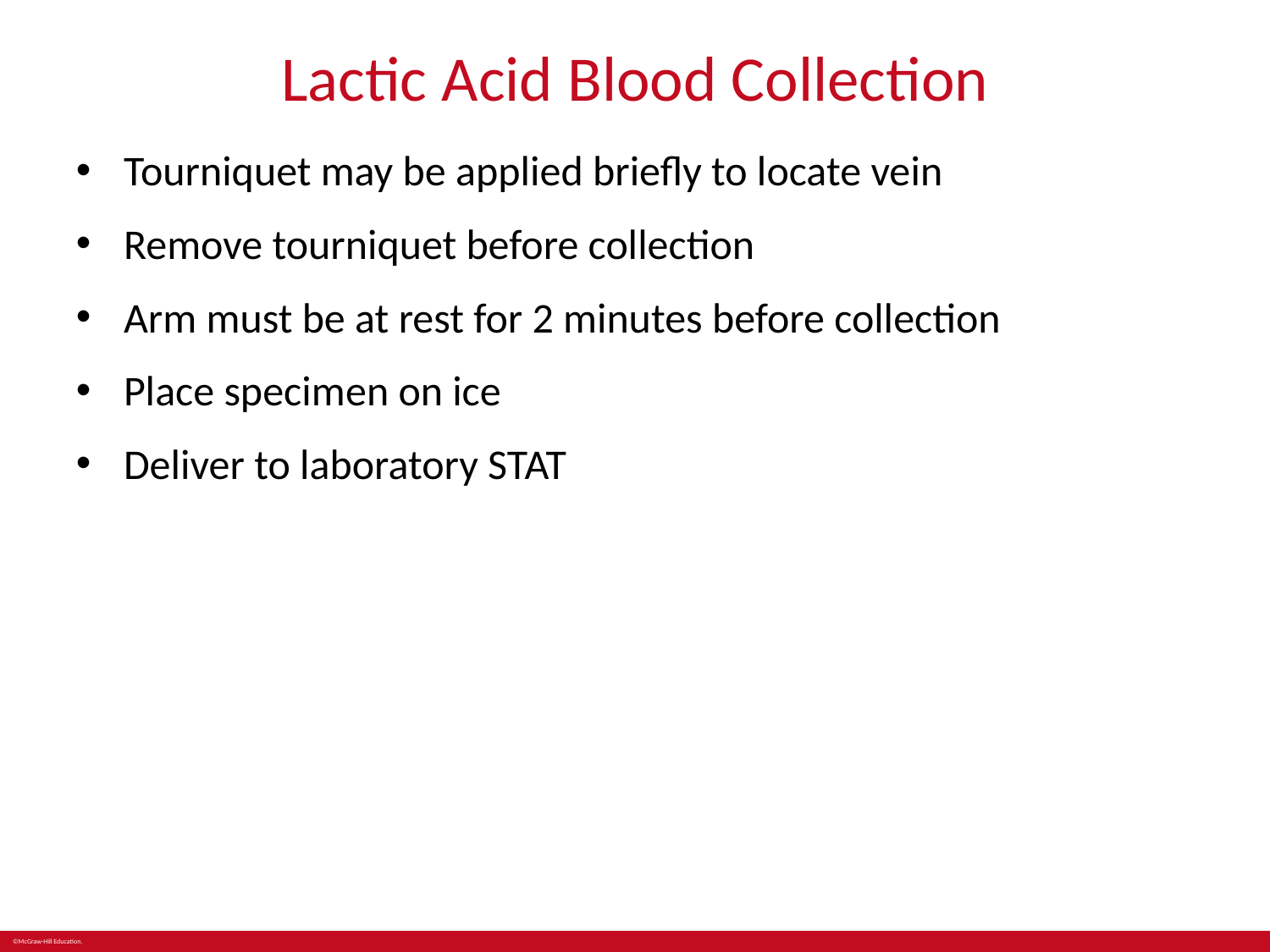

# Lactic Acid Blood Collection
Tourniquet may be applied briefly to locate vein
Remove tourniquet before collection
Arm must be at rest for 2 minutes before collection
Place specimen on ice
Deliver to laboratory STAT